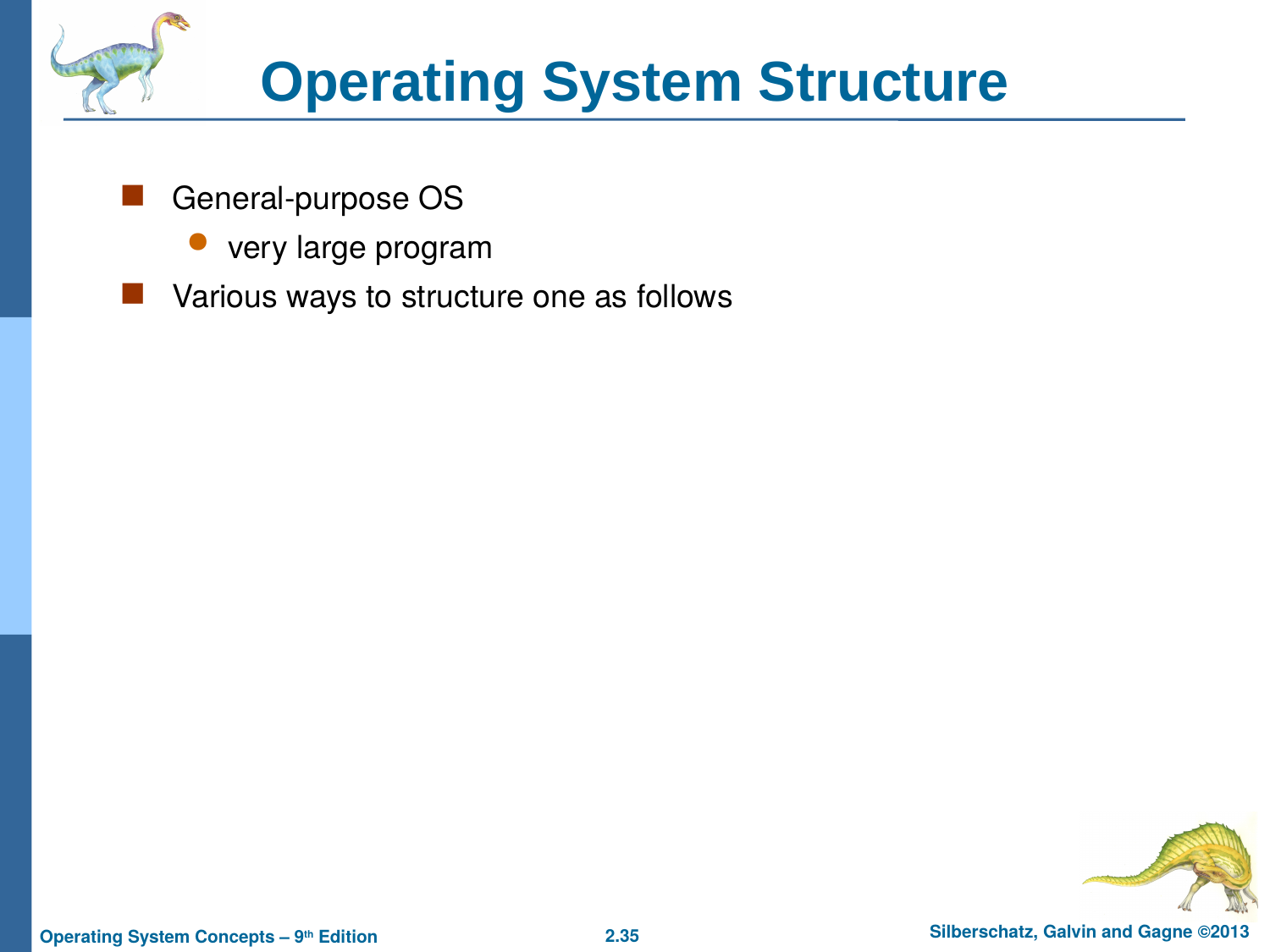

# Operating System Structure
General-purpose OS
very large program
Various ways to structure one as follows